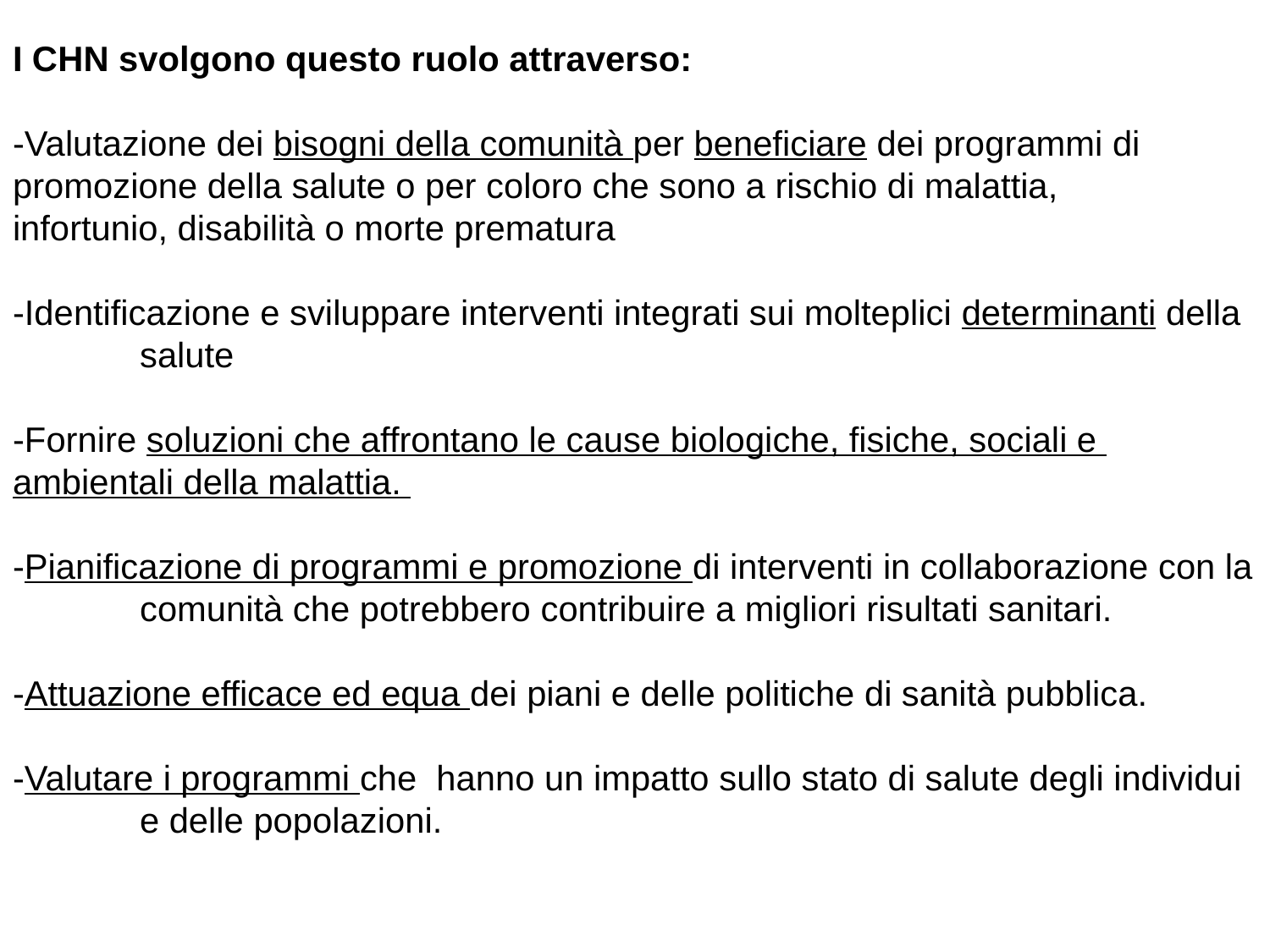

I CHN svolgono questo ruolo attraverso:

-Valutazione dei bisogni della comunità per beneficiare dei programmi di 	promozione della salute o per coloro che sono a rischio di malattia, 	infortunio, disabilità o morte prematura

-Identificazione e sviluppare interventi integrati sui molteplici determinanti della 	salute

-Fornire soluzioni che affrontano le cause biologiche, fisiche, sociali e 	ambientali della malattia.

-Pianificazione di programmi e promozione di interventi in collaborazione con la 	comunità che potrebbero contribuire a migliori risultati sanitari.

-Attuazione efficace ed equa dei piani e delle politiche di sanità pubblica.

-Valutare i programmi che  hanno un impatto sullo stato di salute degli individui 	e delle popolazioni.